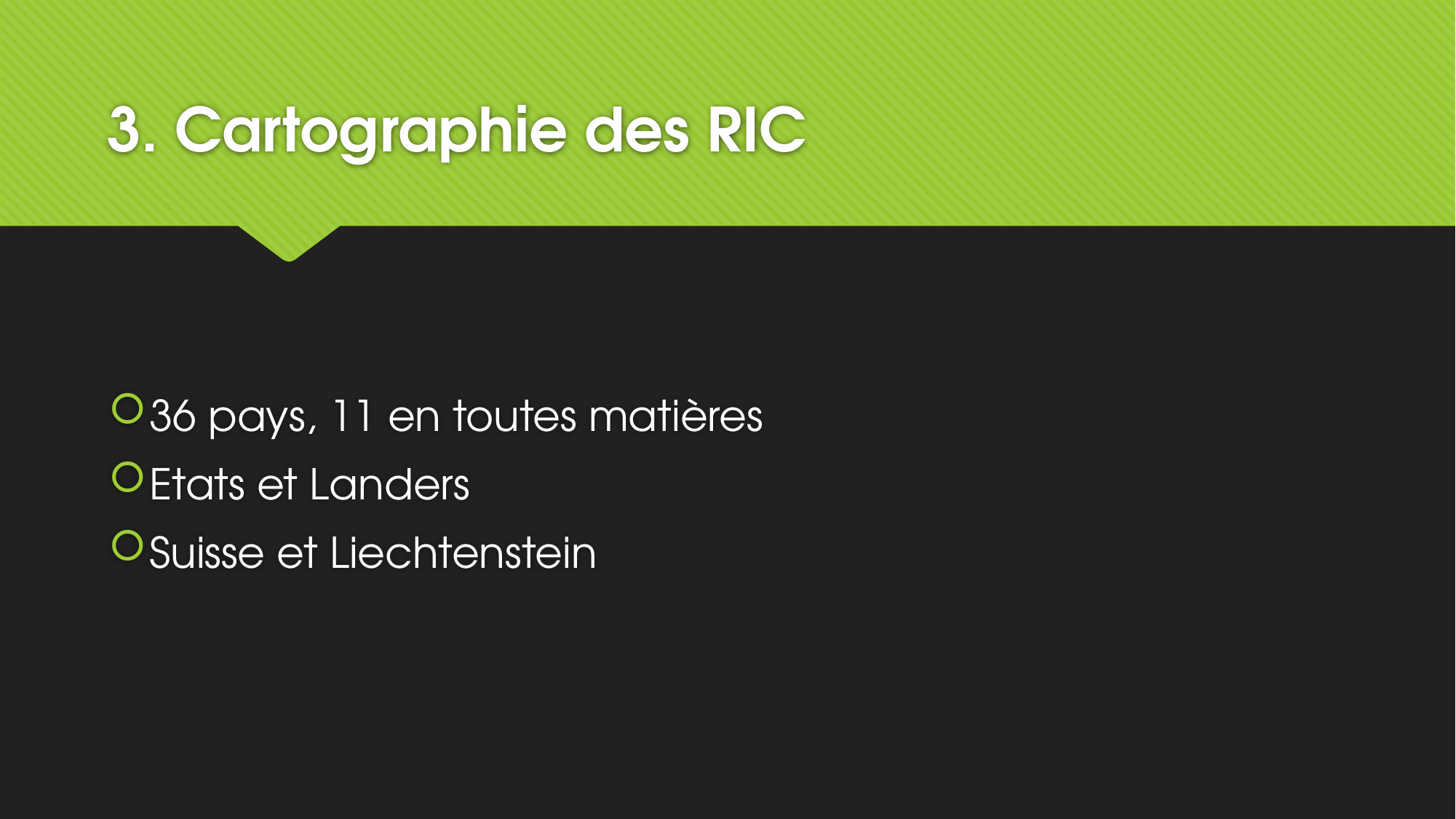

# 3. Cartographie des RIC
36 pays, 11 en toutes matières
Etats et Landers
Suisse et Liechtenstein